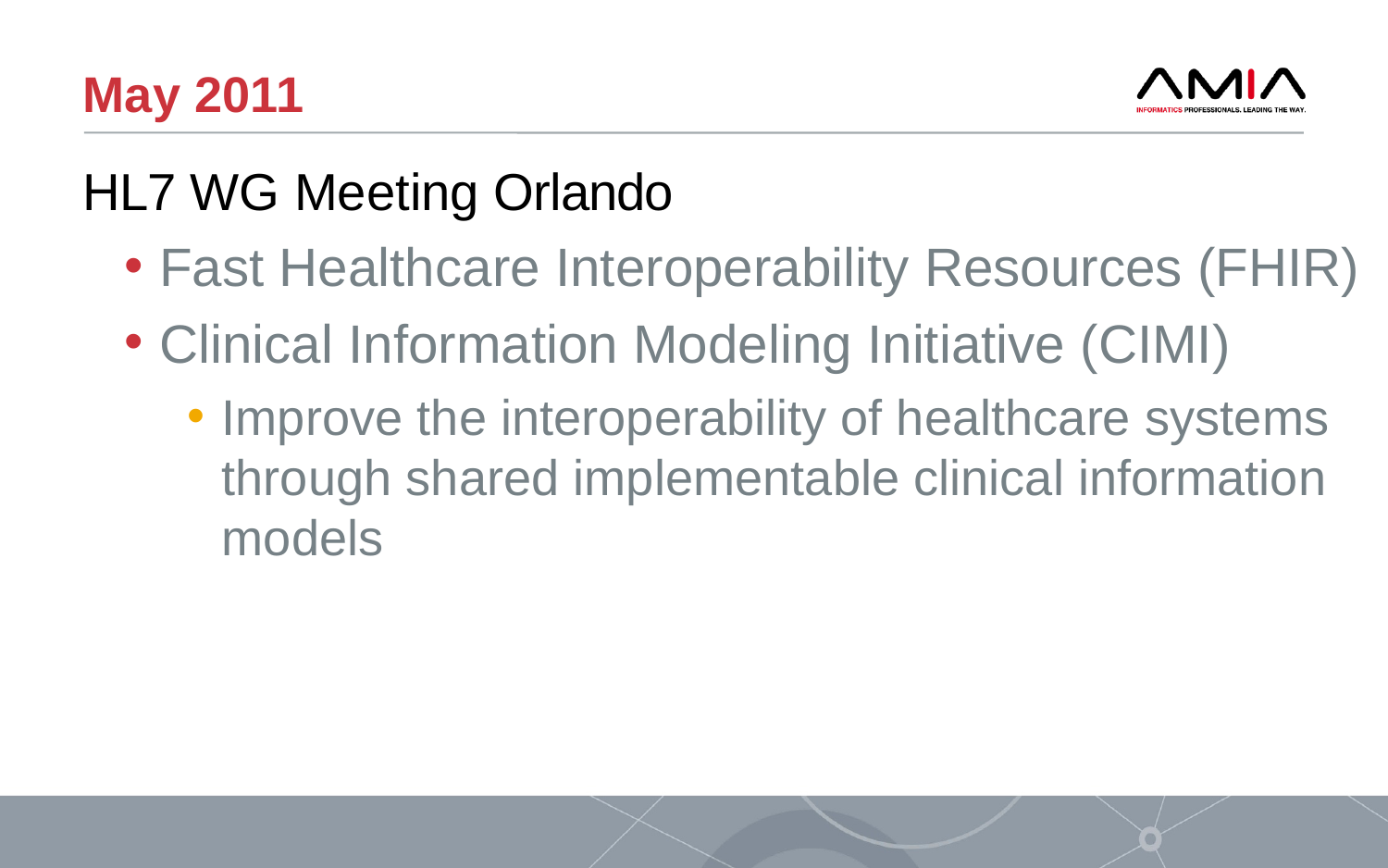

# May 2011
HL7 WG Meeting Orlando
Fast Healthcare Interoperability Resources (FHIR)
Clinical Information Modeling Initiative (CIMI)
Improve the interoperability of healthcare systems through shared implementable clinical information models